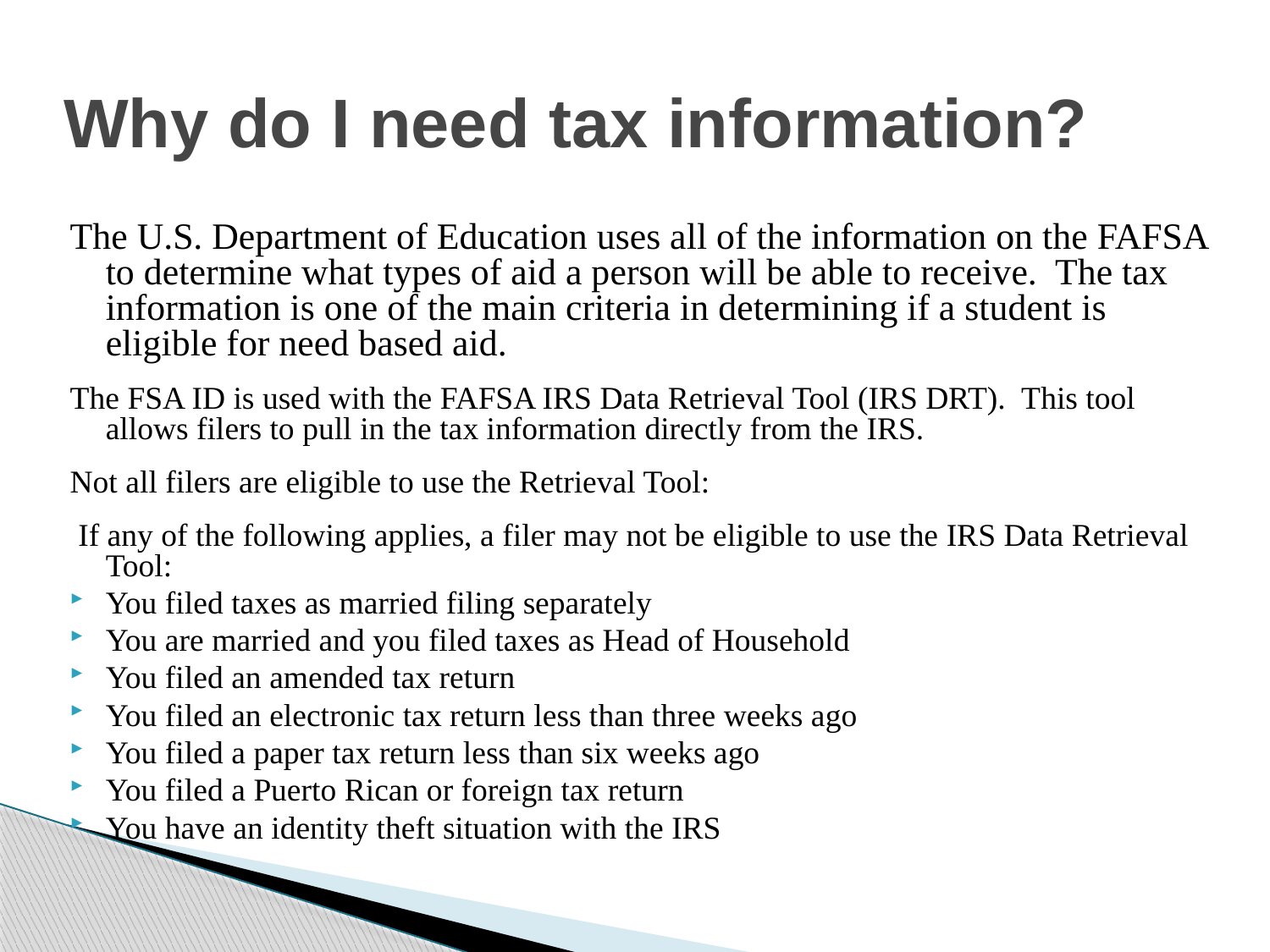

# Why do I need tax information?

The U.S. Department of Education uses all of the information on the FAFSA to determine what types of aid a person will be able to receive.  The tax information is one of the main criteria in determining if a student is eligible for need based aid.

The FSA ID is used with the FAFSA IRS Data Retrieval Tool (IRS DRT).  This tool allows filers to pull in the tax information directly from the IRS.

Not all filers are eligible to use the Retrieval Tool:

 If any of the following applies, a filer may not be eligible to use the IRS Data Retrieval Tool:
You filed taxes as married filing separately
You are married and you filed taxes as Head of Household
You filed an amended tax return
You filed an electronic tax return less than three weeks ago
You filed a paper tax return less than six weeks ago
You filed a Puerto Rican or foreign tax return
You have an identity theft situation with the IRS